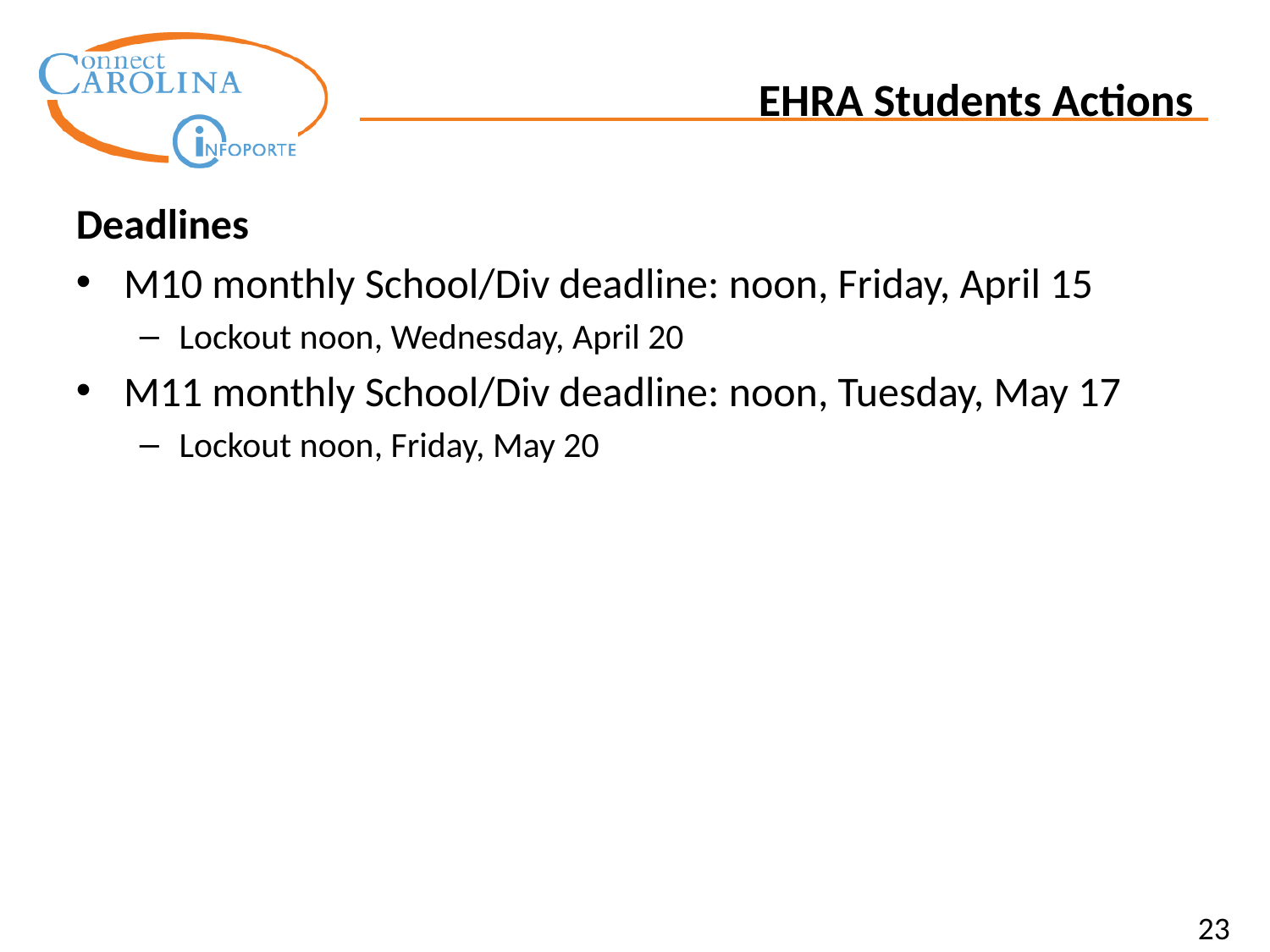

EHRA Students Actions
Deadlines
M10 monthly School/Div deadline: noon, Friday, April 15
Lockout noon, Wednesday, April 20
M11 monthly School/Div deadline: noon, Tuesday, May 17
Lockout noon, Friday, May 20